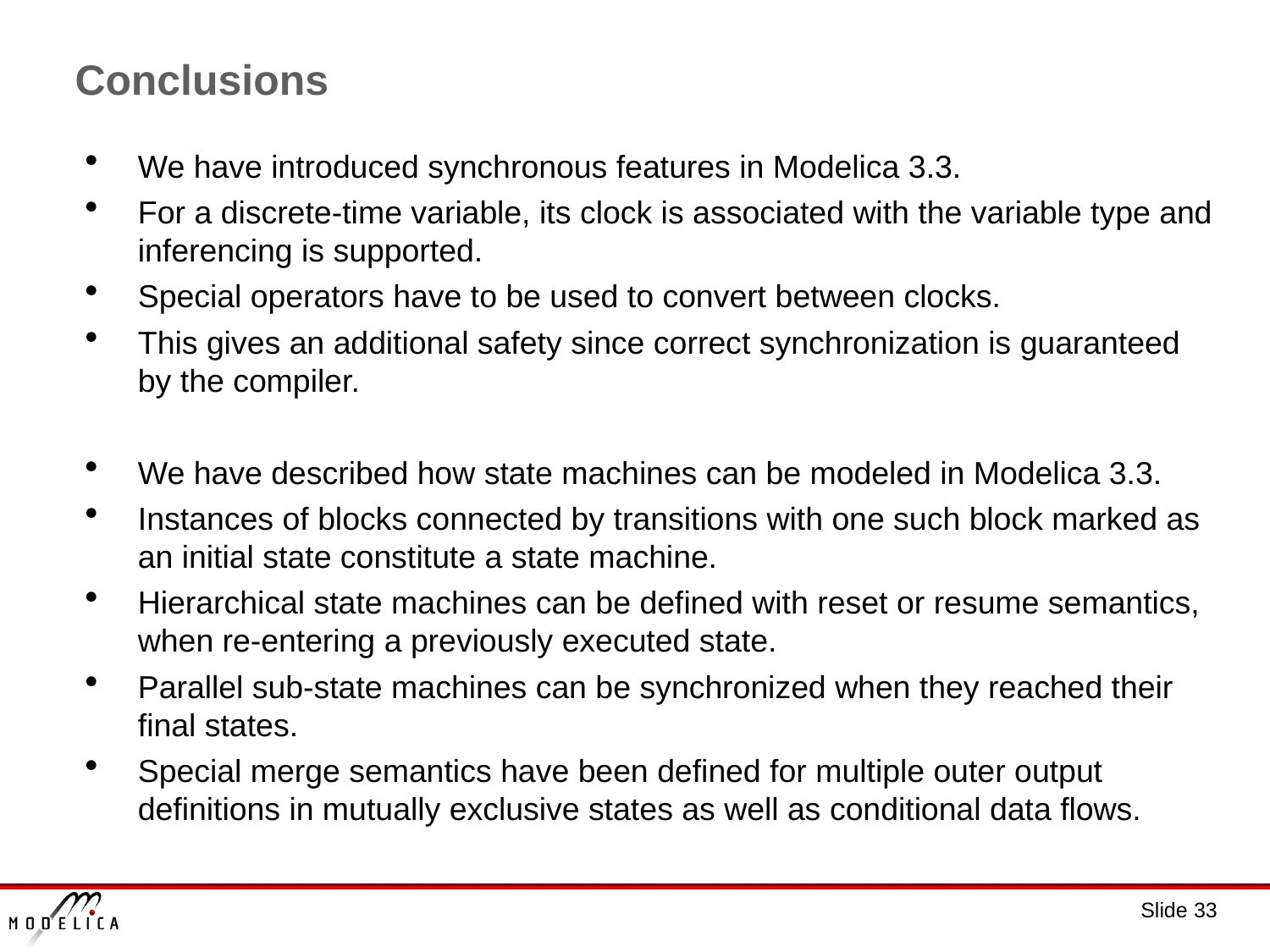

# Conclusions
We have introduced synchronous features in Modelica 3.3.
For a discrete-time variable, its clock is associated with the variable type and inferencing is supported.
Special operators have to be used to convert between clocks.
This gives an additional safety since correct synchronization is guaranteed by the compiler.

We have described how state machines can be modeled in Modelica 3.3.
Instances of blocks connected by transitions with one such block marked as an initial state constitute a state machine.
Hierarchical state machines can be defined with reset or resume semantics, when re-entering a previously executed state.
Parallel sub-state machines can be synchronized when they reached their final states.
Special merge semantics have been defined for multiple outer output definitions in mutually exclusive states as well as conditional data flows.